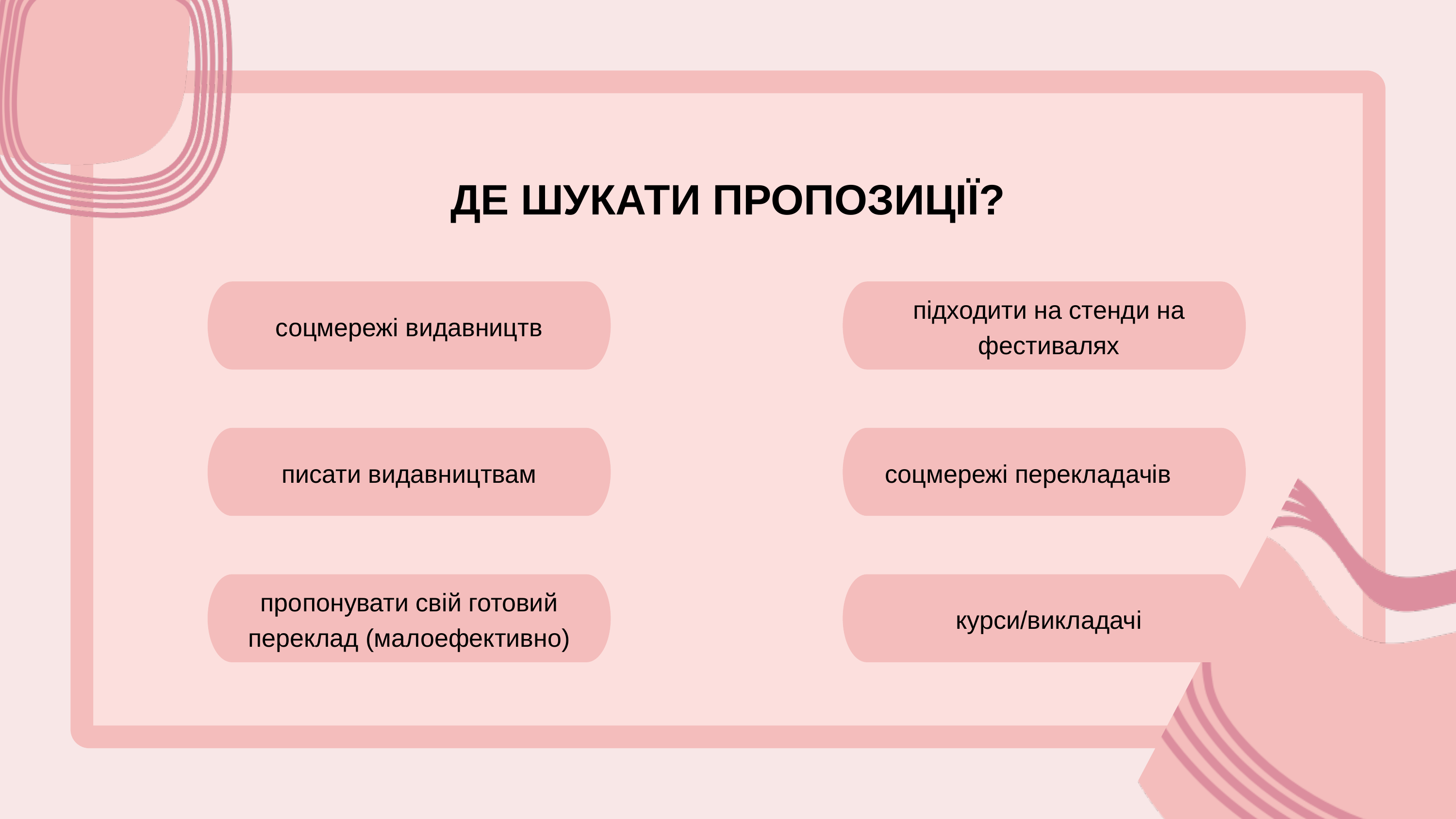

ДЕ ШУКАТИ ПРОПОЗИЦІЇ?

підходити на стенди на фестивалях
соцмережі видавництв

писати видавництвам
соцмережі перекладачів

пропонувати свій готовий переклад (малоефективно)
курси/викладачі